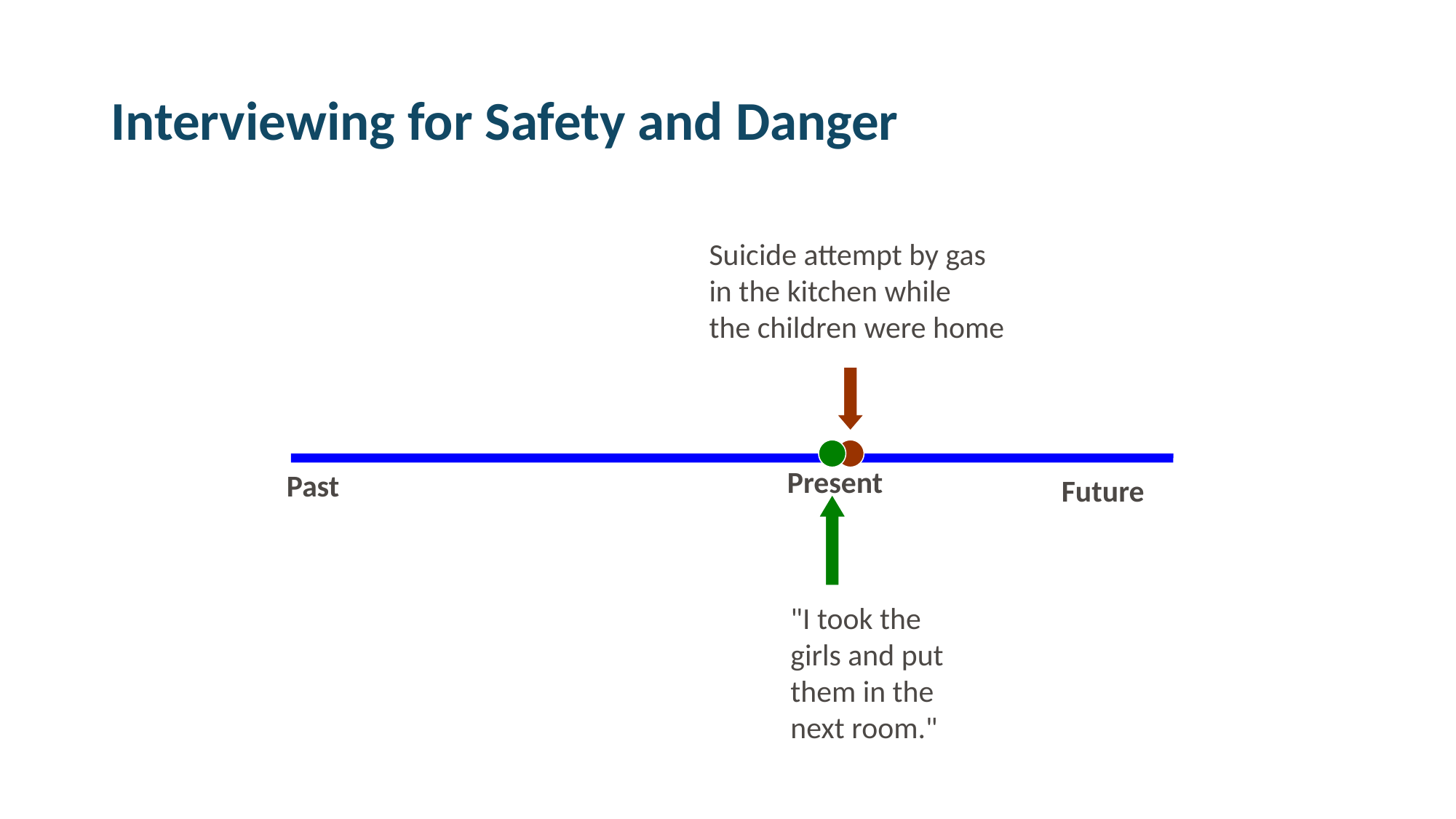

Interviewing for Safety and Danger
Suicide attempt by gas
in the kitchen while
the children were home

Present
Past
Future

"I took the
girls and put
them in the
next room."